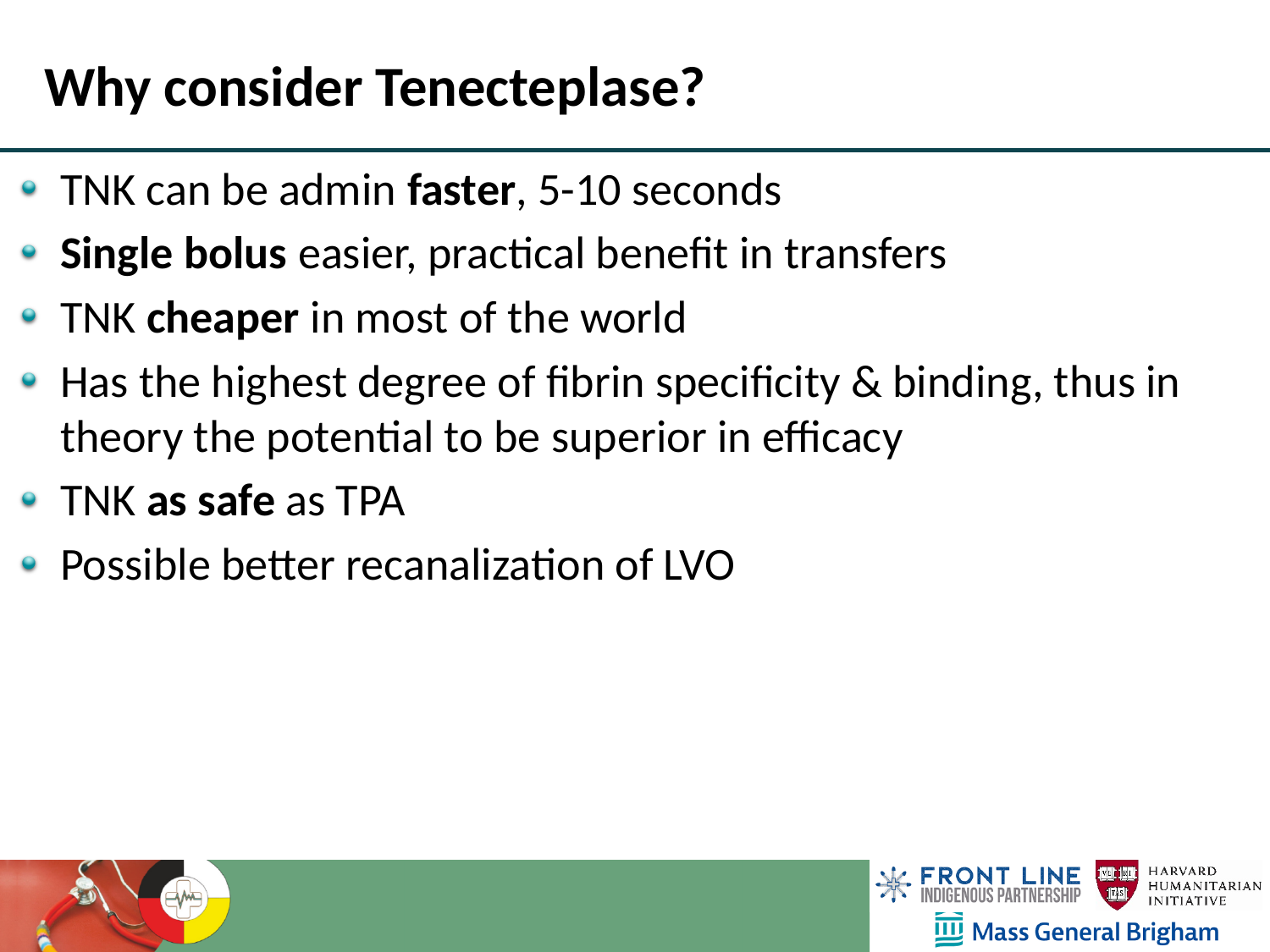

Why consider Tenecteplase?
TNK can be admin faster, 5-10 seconds
Single bolus easier, practical benefit in transfers
TNK cheaper in most of the world
Has the highest degree of fibrin specificity & binding, thus in theory the potential to be superior in efficacy
TNK as safe as TPA
Possible better recanalization of LVO